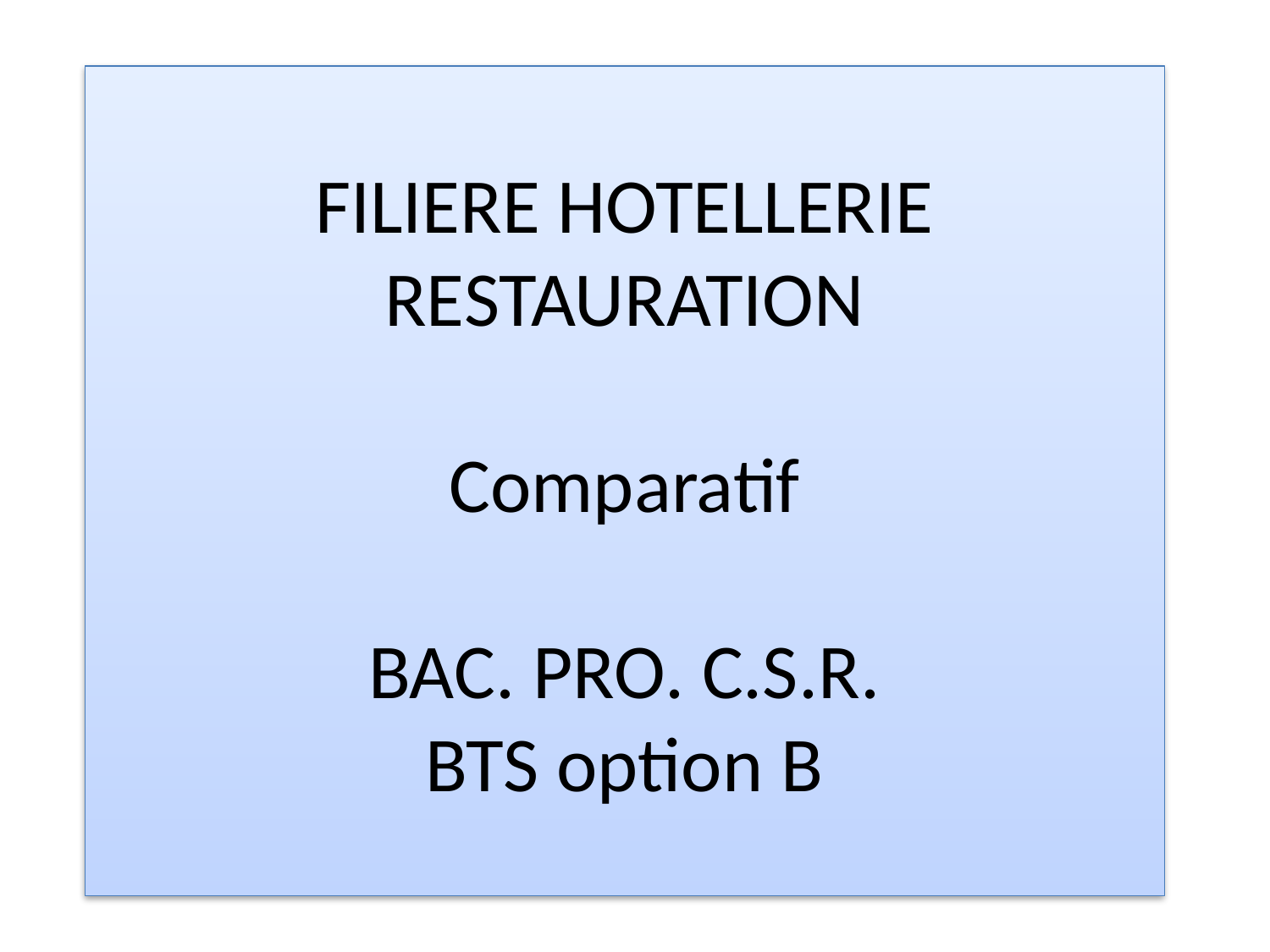

# FILIERE HOTELLERIE RESTAURATION Comparatif BAC. PRO. C.S.R. BTS option B